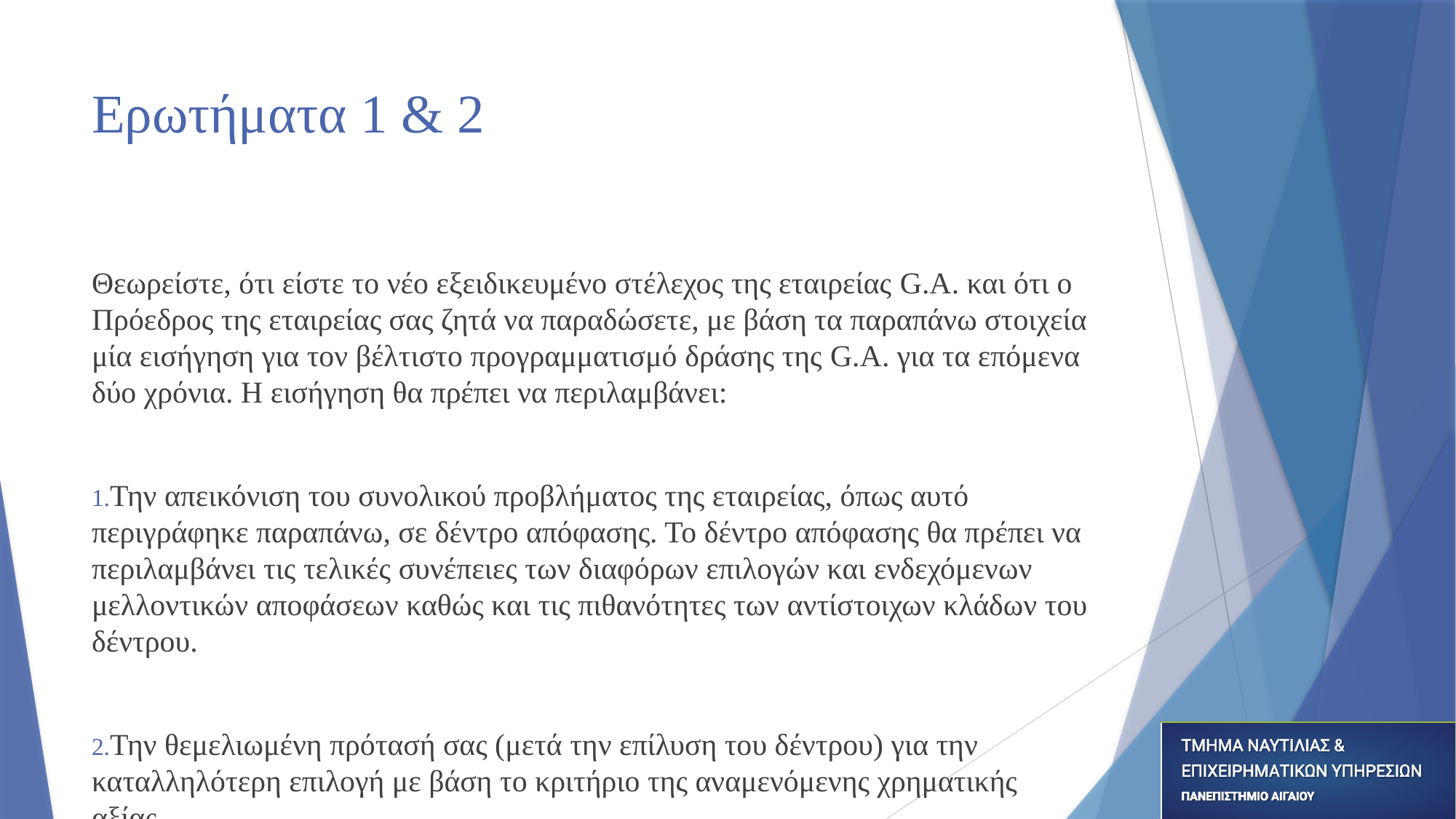

# Ερωτήματα 1 & 2
Θεωρείστε, ότι είστε το νέο εξειδικευμένο στέλεχος της εταιρείας G.A. και ότι ο Πρόεδρος της εταιρείας σας ζητά να παραδώσετε, με βάση τα παραπάνω στοιχεία μία εισήγηση για τον βέλτιστο προγραμματισμό δράσης της G.A. για τα επόμενα δύο χρόνια. Η εισήγηση θα πρέπει να περιλαμβάνει:

Την απεικόνιση του συνολικού προβλήματος της εταιρείας, όπως αυτό περιγράφηκε παραπάνω, σε δέντρο απόφασης. Το δέντρο απόφασης θα πρέπει να περιλαμβάνει τις τελικές συνέπειες των διαφόρων επιλογών και ενδεχόμενων μελλοντικών αποφάσεων καθώς και τις πιθανότητες των αντίστοιχων κλάδων του δέντρου.

Την θεμελιωμένη πρότασή σας (μετά την επίλυση του δέντρου) για την καταλληλότερη επιλογή με βάση το κριτήριο της αναμενόμενης χρηματικής αξίας.